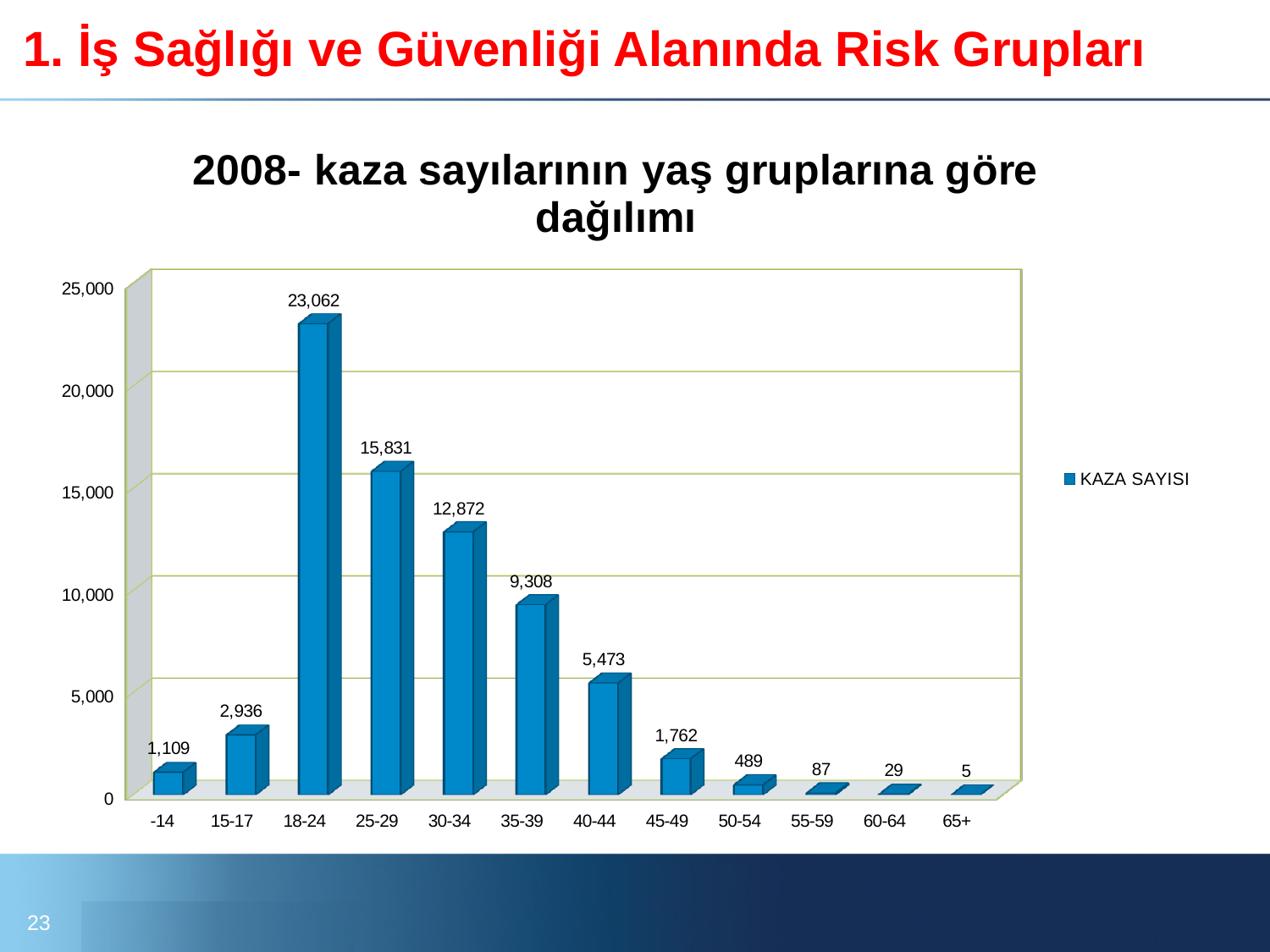

# 1. İş Sağlığı ve Güvenliği Alanında Risk Grupları

[unsupported chart]

23